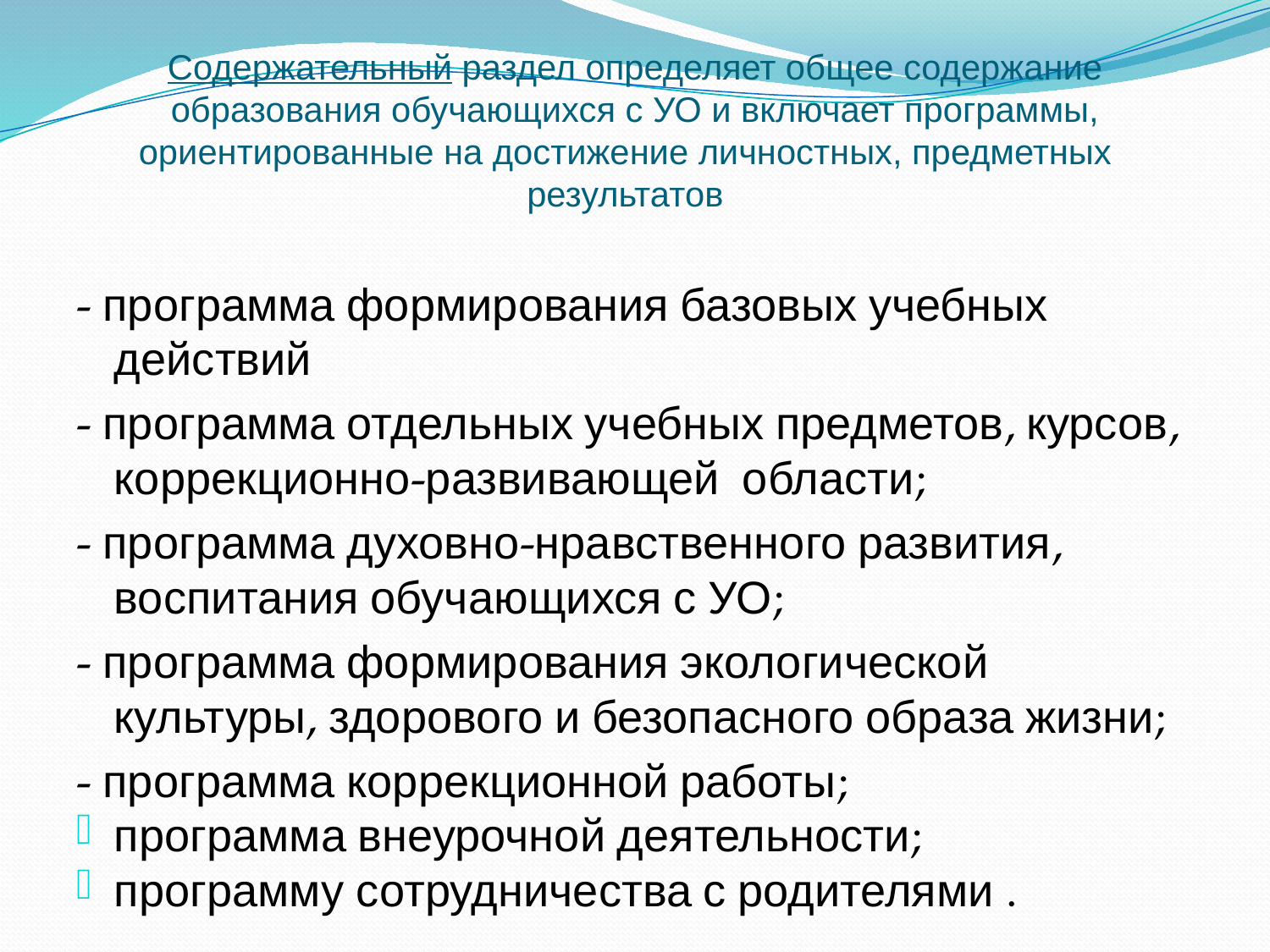

# Содержательный раздел определяет общее содержание образования обучающихся с УО и включает программы, ориентированные на достижение личностных, предметных   результатов
- программа формирования базовых учебных действий
- программа отдельных учебных предметов, курсов, коррекционно-развивающей  области;
- программа духовно-нравственного развития, воспитания обучающихся с УО;
- программа формирования экологической культуры, здорового и безопасного образа жизни;
- программа коррекционной работы;
программа внеурочной деятельности;
программу сотрудничества с родителями .